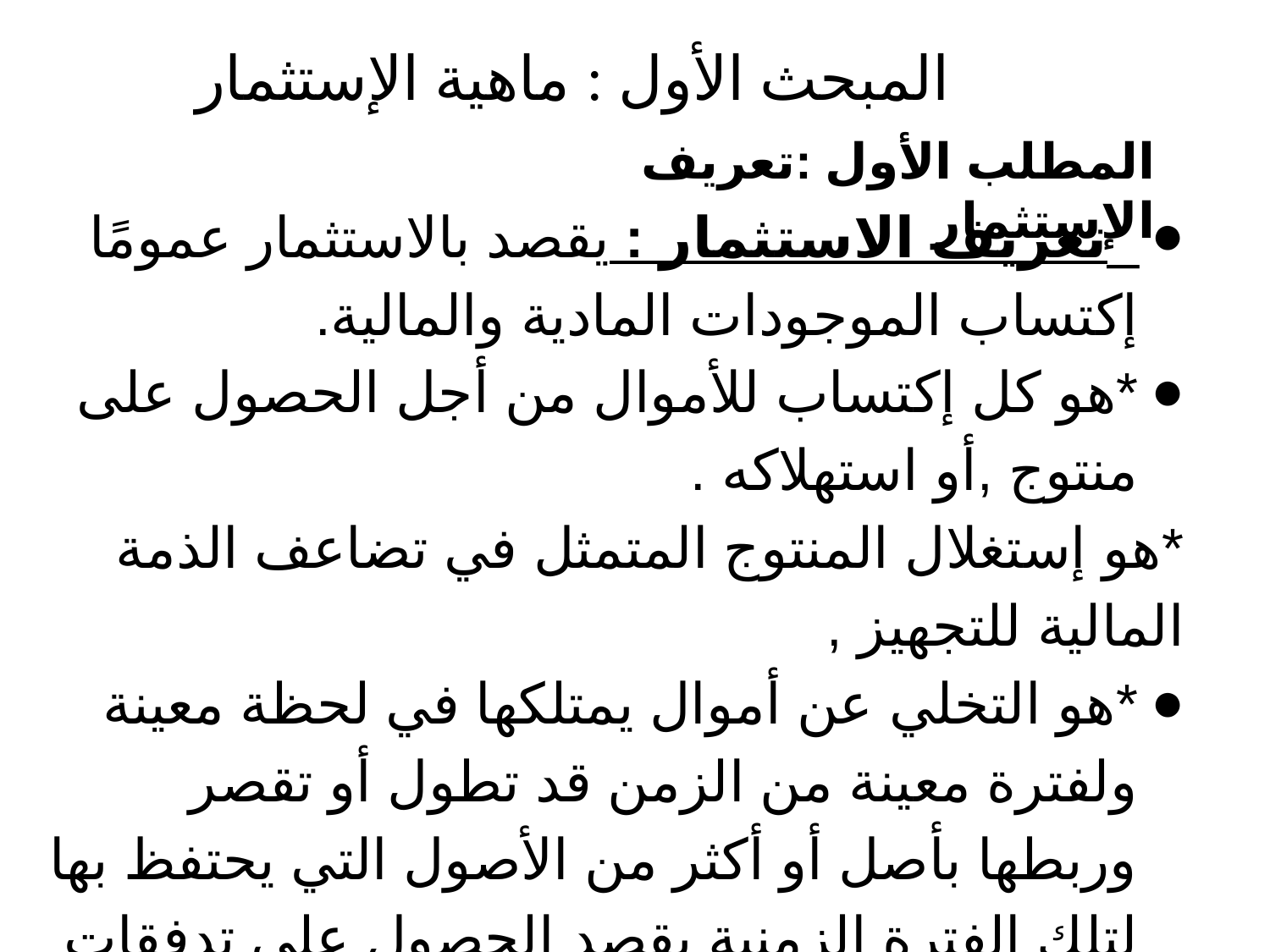

# المبحث الأول : ماهية الإستثمار
المطلب الأول :تعريف الإستثمار
_تعريف الاستثمار : يقصد بالاستثمار عمومًا إكتساب الموجودات المادية والمالية.
*هو كل إكتساب للأموال من أجل الحصول على منتوج ,أو استهلاكه .
*هو إستغلال المنتوج المتمثل في تضاعف الذمة المالية للتجهيز ,
*هو التخلي عن أموال يمتلكها في لحظة معينة ولفترة معينة من الزمن قد تطول أو تقصر وربطها بأصل أو أكثر من الأصول التي يحتفظ بها لتلك الفترة الزمنية بقصد الحصول على تدفقات مالية مستقبلية تعوضه عن :